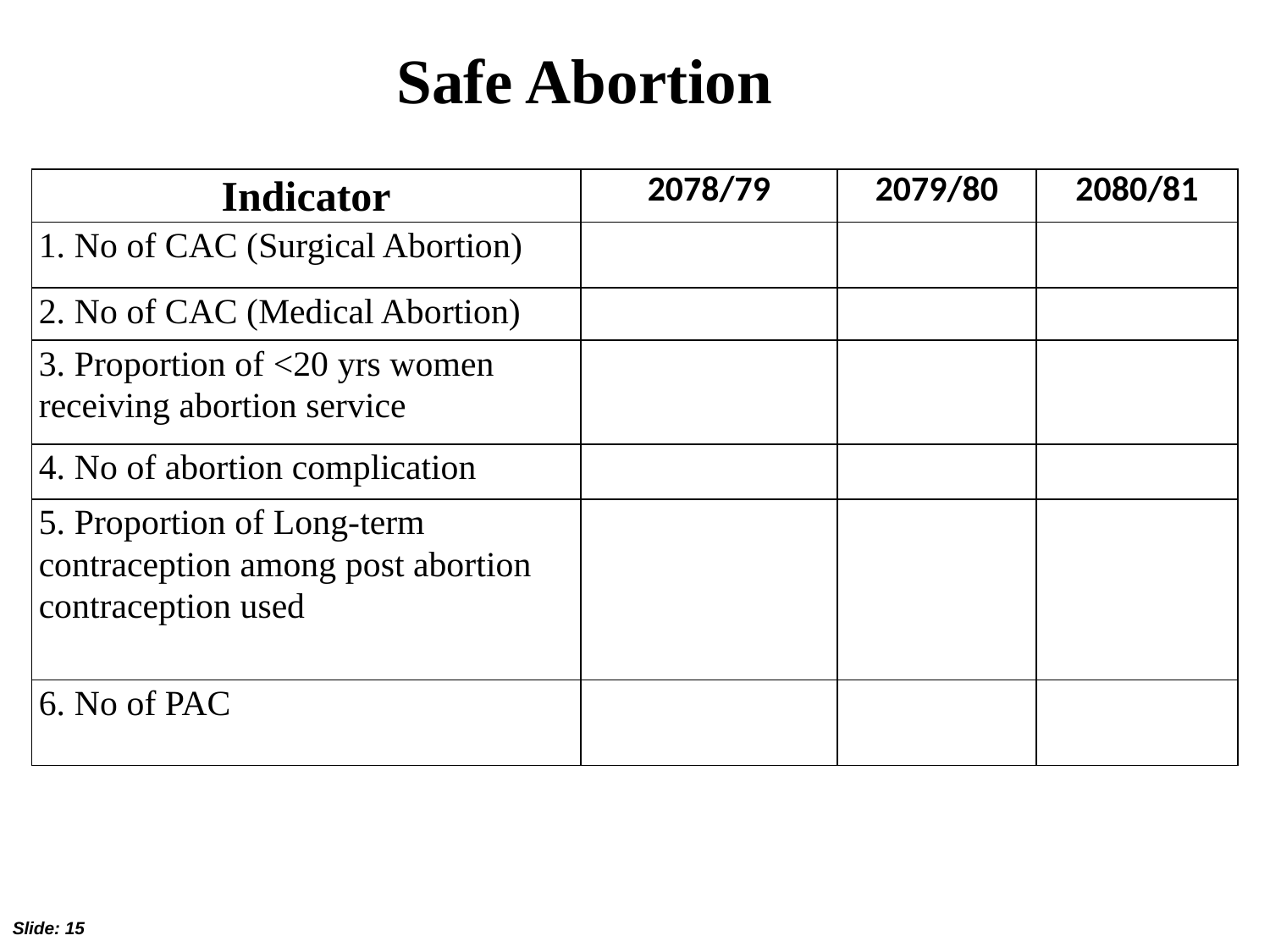

# Safe Abortion
| Indicator | 2078/79 | 2079/80 | 2080/81 |
| --- | --- | --- | --- |
| 1. No of CAC (Surgical Abortion) |  |  |  |
| 2. No of CAC (Medical Abortion) |  |  |  |
| 3. Proportion of <20 yrs women receiving abortion service |  |  |  |
| 4. No of abortion complication |  |  |  |
| 5. Proportion of Long-term contraception among post abortion contraception used |  |  |  |
| 6. No of PAC |  |  |  |